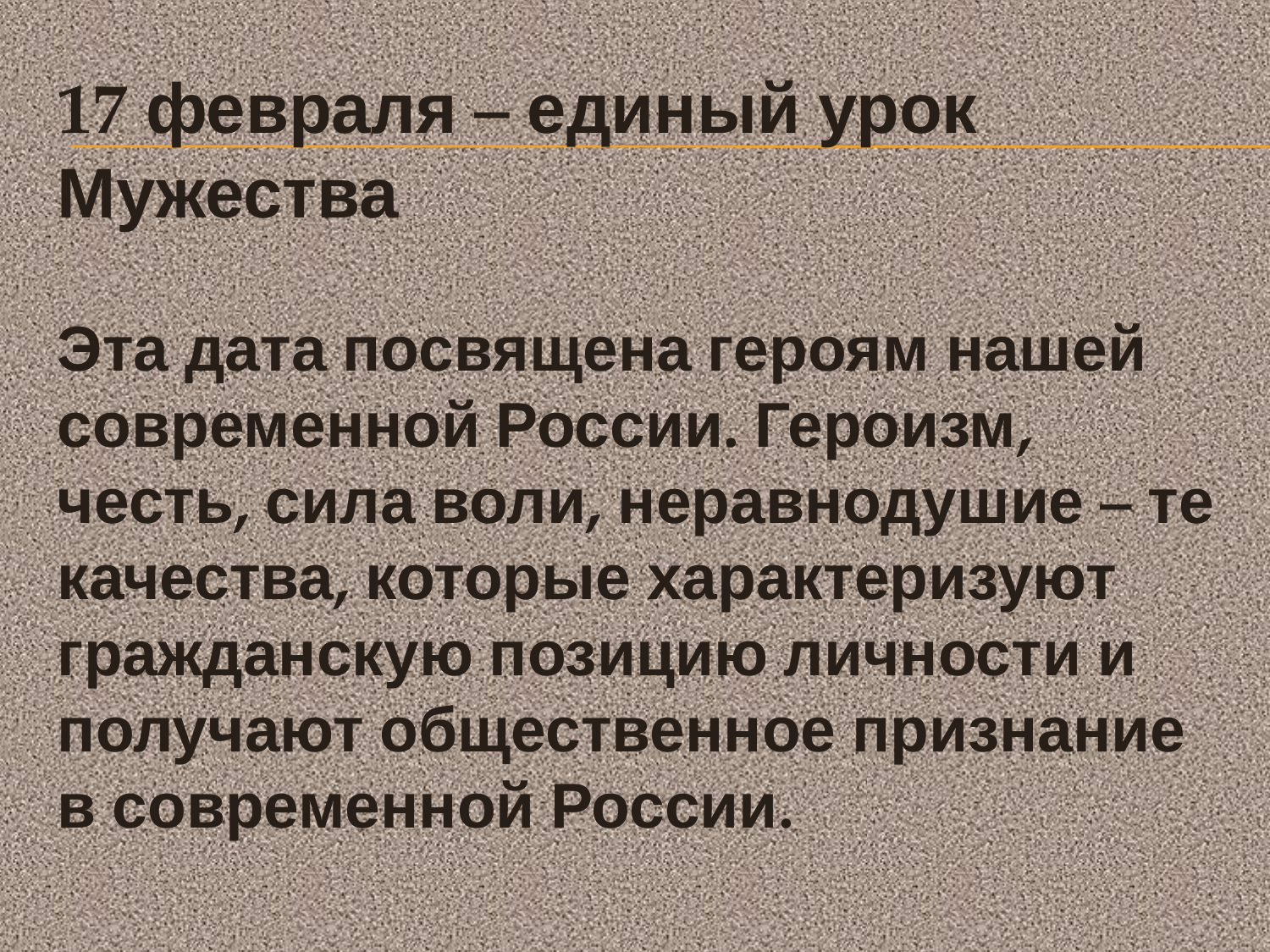

17 февраля – единый урок Мужества

Эта дата посвящена героям нашей современной России. Героизм, честь, сила воли, неравнодушие – те качества, которые характеризуют гражданскую позицию личности и получают общественное признание в современной России.